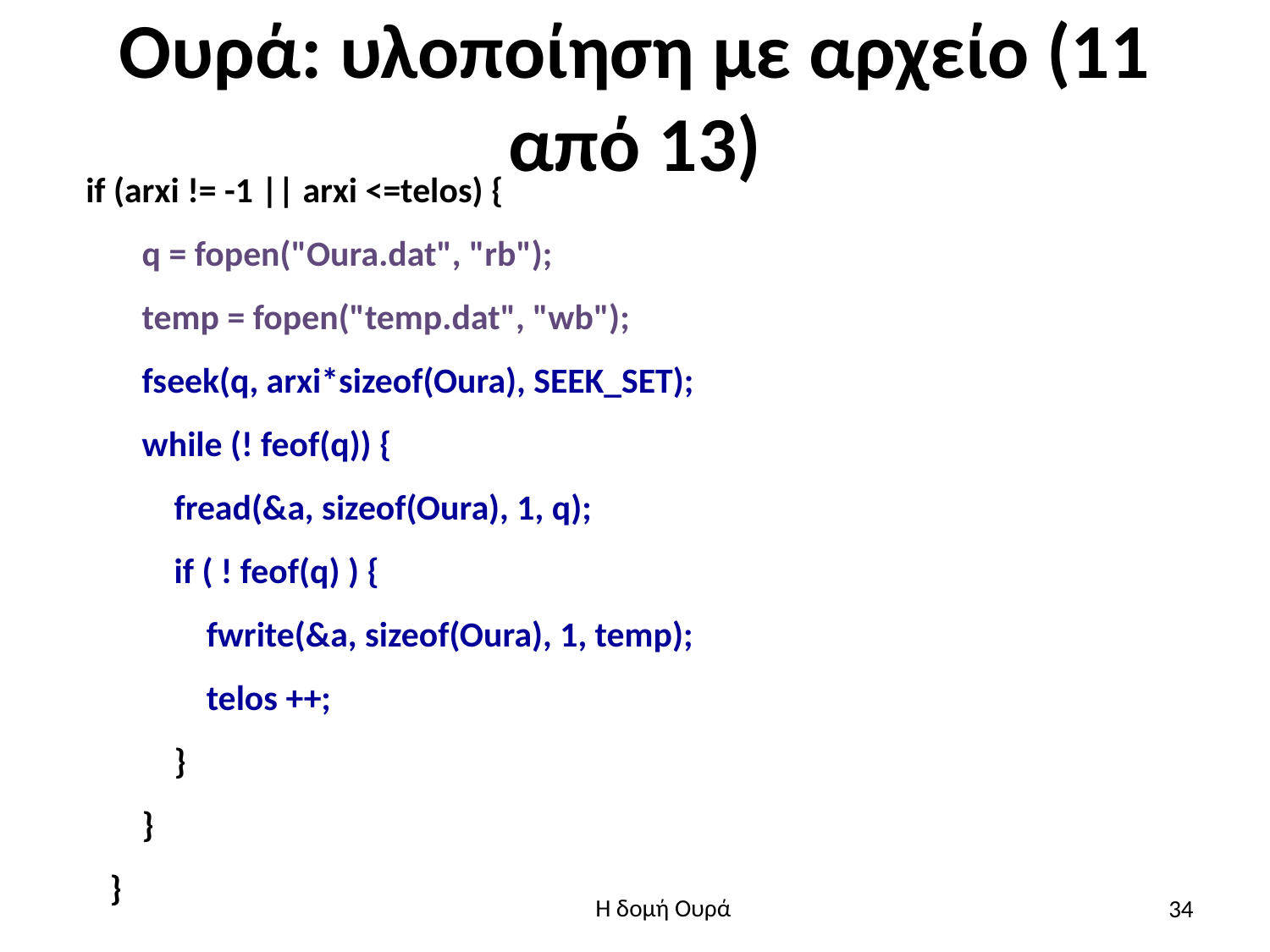

# Ουρά: υλοποίηση με αρχείο (11 από 13)
 if (arxi != -1 || arxi <=telos) {
        q = fopen("Oura.dat", "rb");
        temp = fopen("temp.dat", "wb");
        fseek(q, arxi*sizeof(Oura), SEEK_SET);
        while (! feof(q)) {
            fread(&a, sizeof(Oura), 1, q);
            if ( ! feof(q) ) {
                fwrite(&a, sizeof(Oura), 1, temp);
                telos ++;
            }
        }
    }

34
Η δομή Ουρά